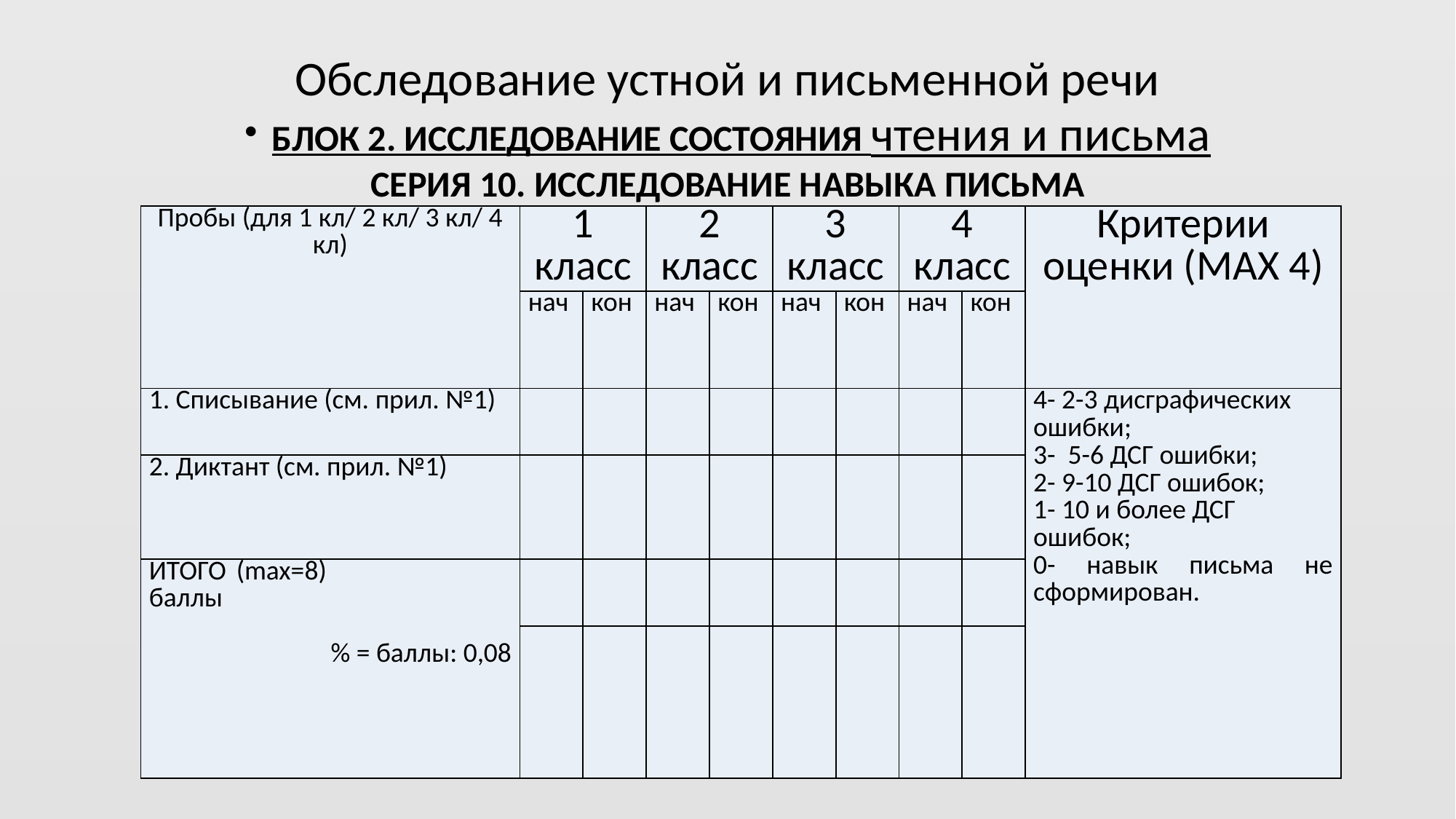

# Обследование устной и письменной речи
БЛОК 2. ИССЛЕДОВАНИЕ СОСТОЯНИЯ чтения и письма
СЕРИЯ 10. ИССЛЕДОВАНИЕ НАВЫКА ПИСЬМА

| Пробы (для 1 кл/ 2 кл/ 3 кл/ 4 кл) | 1 класс |  | 2 класс |  | 3 класс |  | 4 класс |  | Критерии оценки (MAX 4) |
| --- | --- | --- | --- | --- | --- | --- | --- | --- | --- |
|  | нач | кон | нач | кон | нач | кон | нач | кон |  |
| 1. Списывание (см. прил. №1) |  |  |  |  |  |  |  |  | 4- 2-3 дисграфических ошибки; 3- 5-6 ДСГ ошибки; 2- 9-10 ДСГ ошибок; 1- 10 и более ДСГ ошибок; 0- навык письма не сформирован. |
| 2. Диктант (см. прил. №1) |  |  |  |  |  |  |  |  |  |
| ИТОГО (max=8) баллы   % = баллы: 0,08 |  |  |  |  |  |  |  |  |  |
|  |  |  |  |  |  |  |  |  |  |